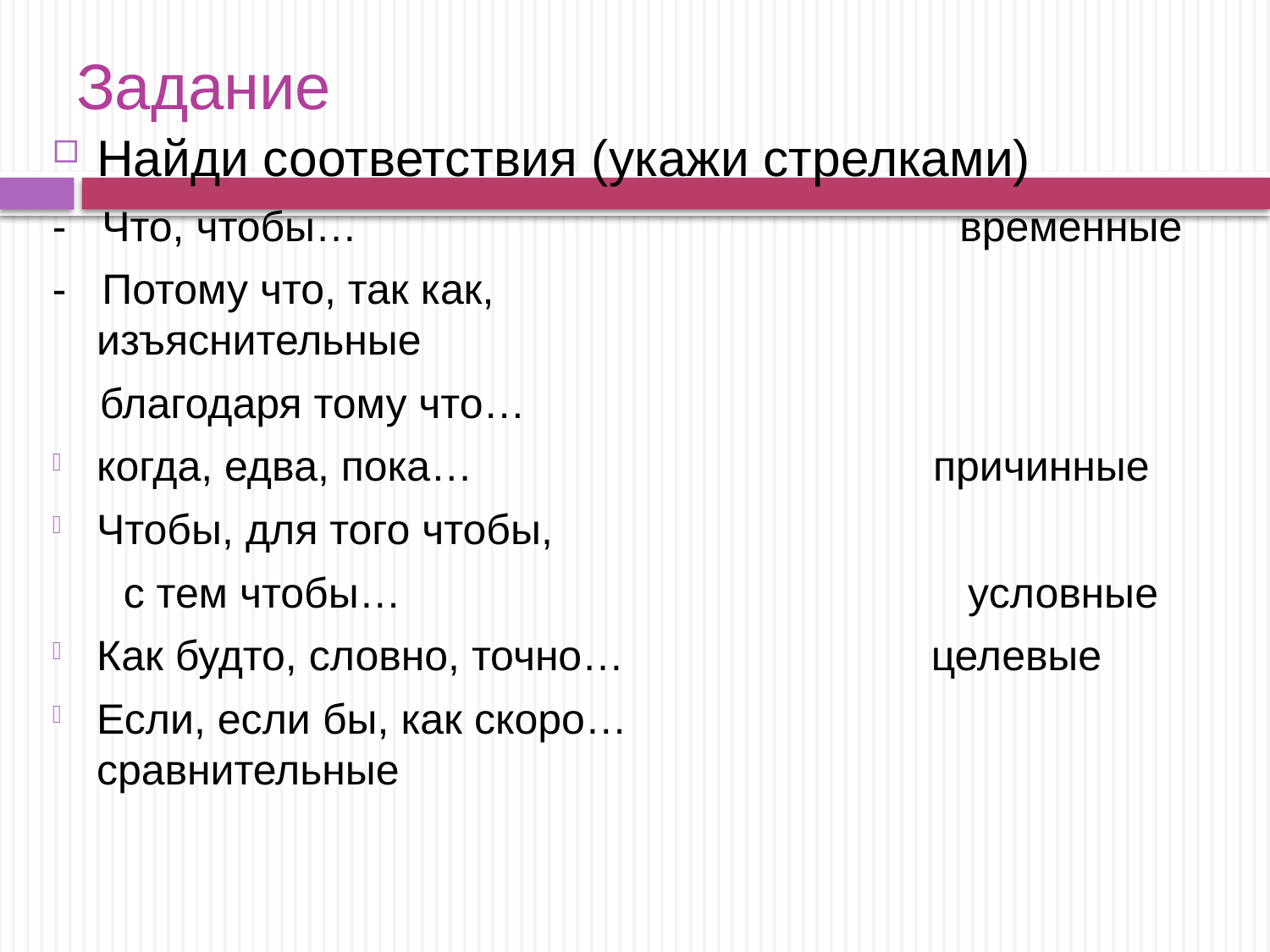

# Задание
Найди соответствия (укажи стрелками)
-   Что, чтобы…                                                   временные
-   Потому что, так как,                                    изъяснительные
    благодаря тому что…
когда, едва, пока…                                       причинные
Чтобы, для того чтобы,
      с тем чтобы…                                                условные
Как будто, словно, точно…                          целевые
Если, если бы, как скоро…                           сравнительные